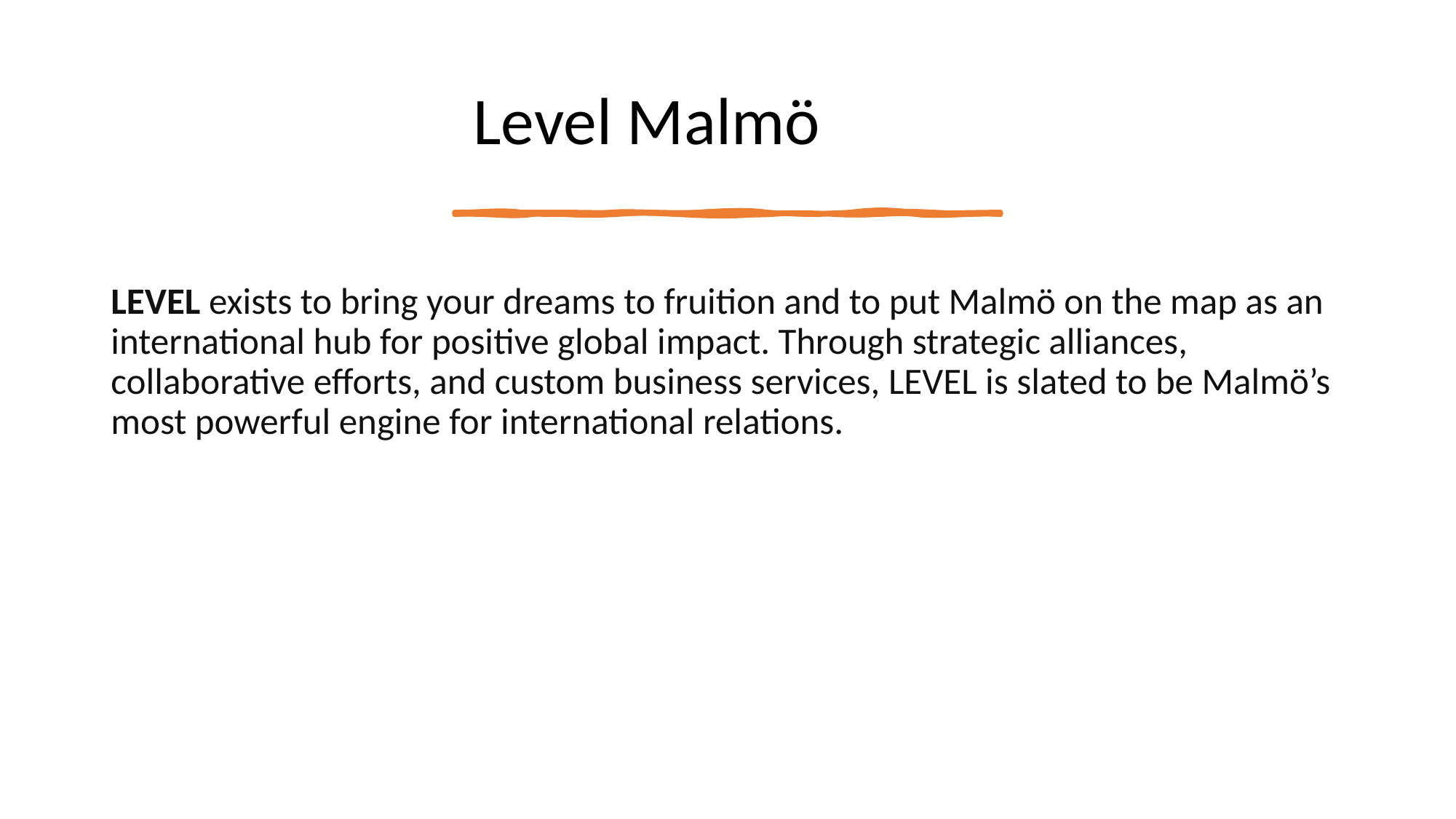

# Level Malmö

LEVEL exists to bring your dreams to fruition and to put Malmö on the map as an international hub for positive global impact. Through strategic alliances, collaborative efforts, and custom business services, LEVEL is slated to be Malmö’s most powerful engine for international relations.